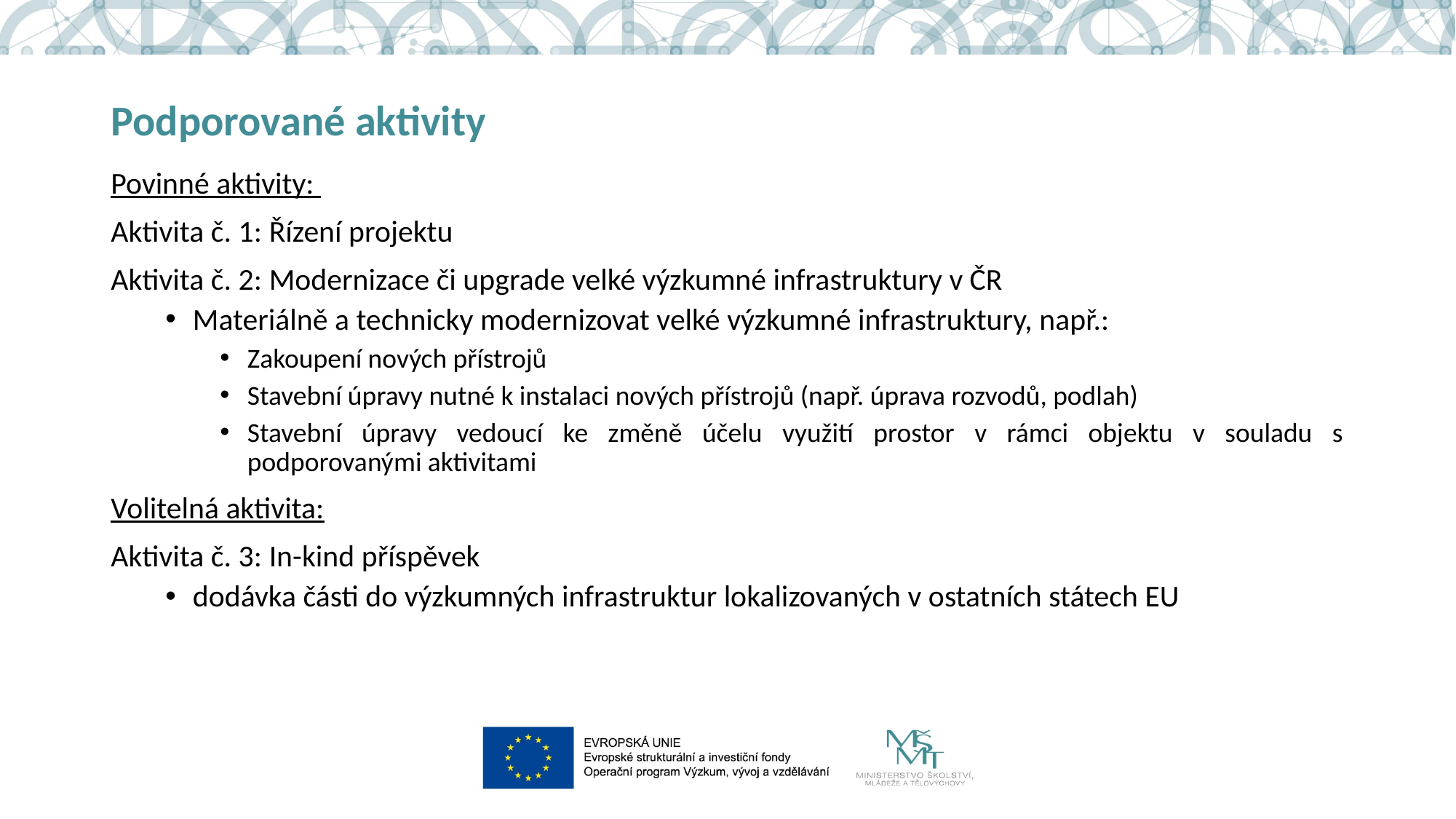

# Podporované aktivity
Povinné aktivity:
Aktivita č. 1: Řízení projektu
Aktivita č. 2: Modernizace či upgrade velké výzkumné infrastruktury v ČR
Materiálně a technicky modernizovat velké výzkumné infrastruktury, např.:
Zakoupení nových přístrojů
Stavební úpravy nutné k instalaci nových přístrojů (např. úprava rozvodů, podlah)
Stavební úpravy vedoucí ke změně účelu využití prostor v rámci objektu v souladu s podporovanými aktivitami
Volitelná aktivita:
Aktivita č. 3: In-kind příspěvek
dodávka části do výzkumných infrastruktur lokalizovaných v ostatních státech EU